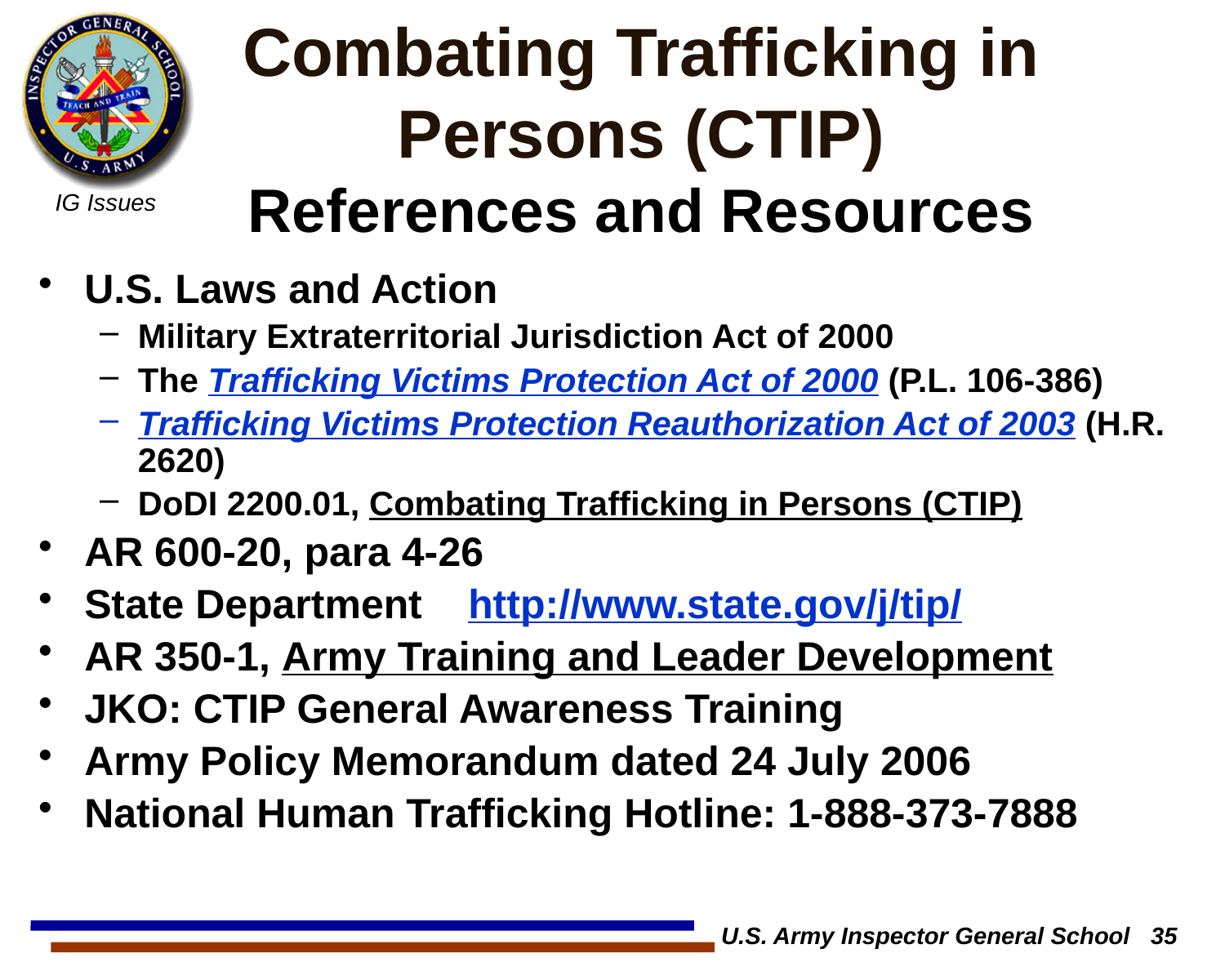

# Combating Trafficking in Persons (CTIP) References and Resources
U.S. Laws and Action
Military Extraterritorial Jurisdiction Act of 2000
The Trafficking Victims Protection Act of 2000 (P.L. 106-386)
Trafficking Victims Protection Reauthorization Act of 2003 (H.R. 2620)
DoDI 2200.01, Combating Trafficking in Persons (CTIP)
AR 600-20, para 4-26
State Department    http://www.state.gov/j/tip/
AR 350-1, Army Training and Leader Development
JKO: CTIP General Awareness Training
Army Policy Memorandum dated 24 July 2006
National Human Trafficking Hotline: 1-888-373-7888

U.S. Army Inspector General School   35